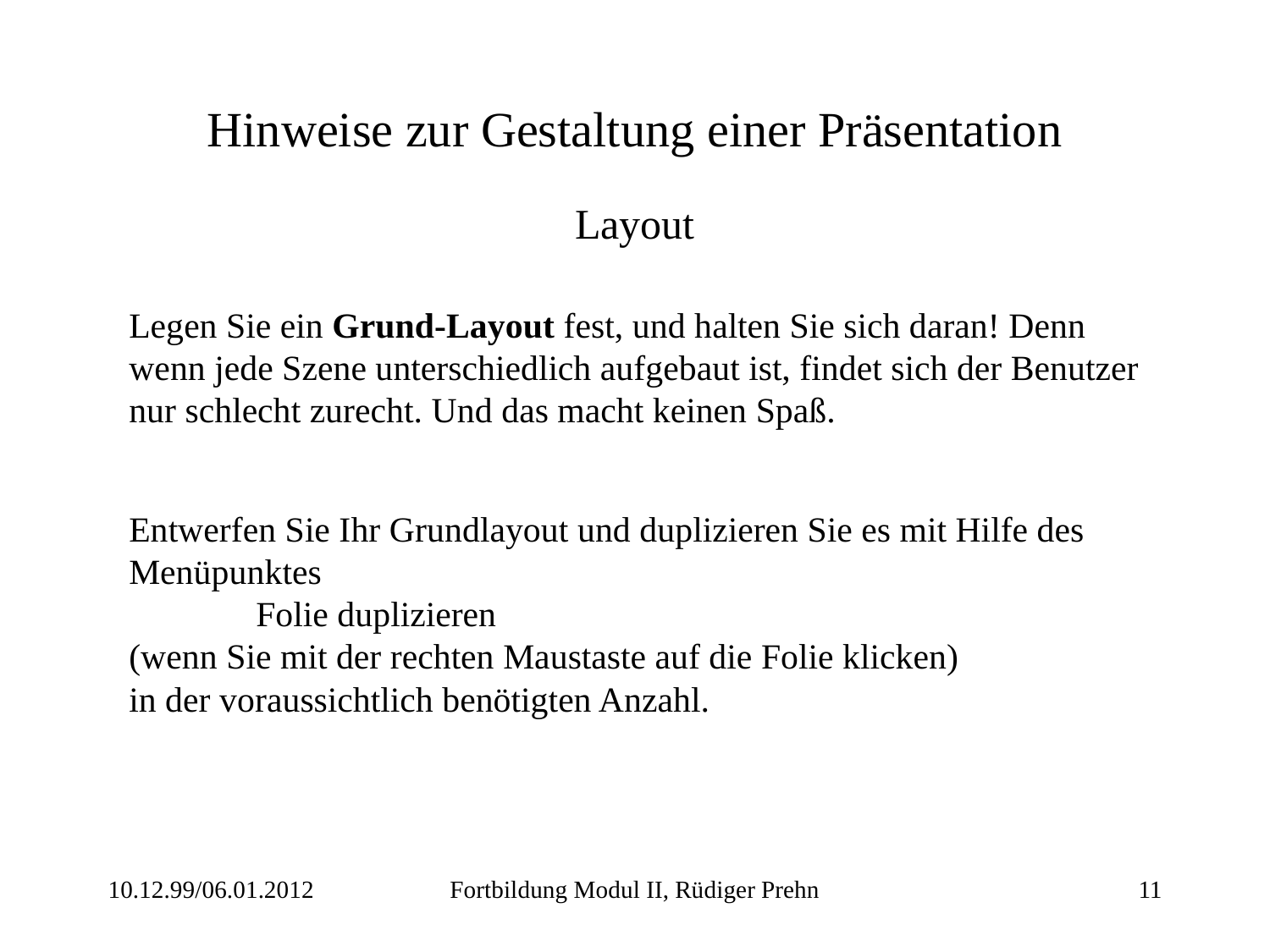

# Hinweise zur Gestaltung einer Präsentation
Layout

Legen Sie ein Grund-Layout fest, und halten Sie sich daran! Denn wenn jede Szene unterschiedlich aufgebaut ist, findet sich der Benutzer nur schlecht zurecht. Und das macht keinen Spaß.

Entwerfen Sie Ihr Grundlayout und duplizieren Sie es mit Hilfe des Menüpunktes
	Folie duplizieren
(wenn Sie mit der rechten Maustaste auf die Folie klicken)
in der voraussichtlich benötigten Anzahl.
10.12.99/06.01.2012
Fortbildung Modul II, Rüdiger Prehn
11